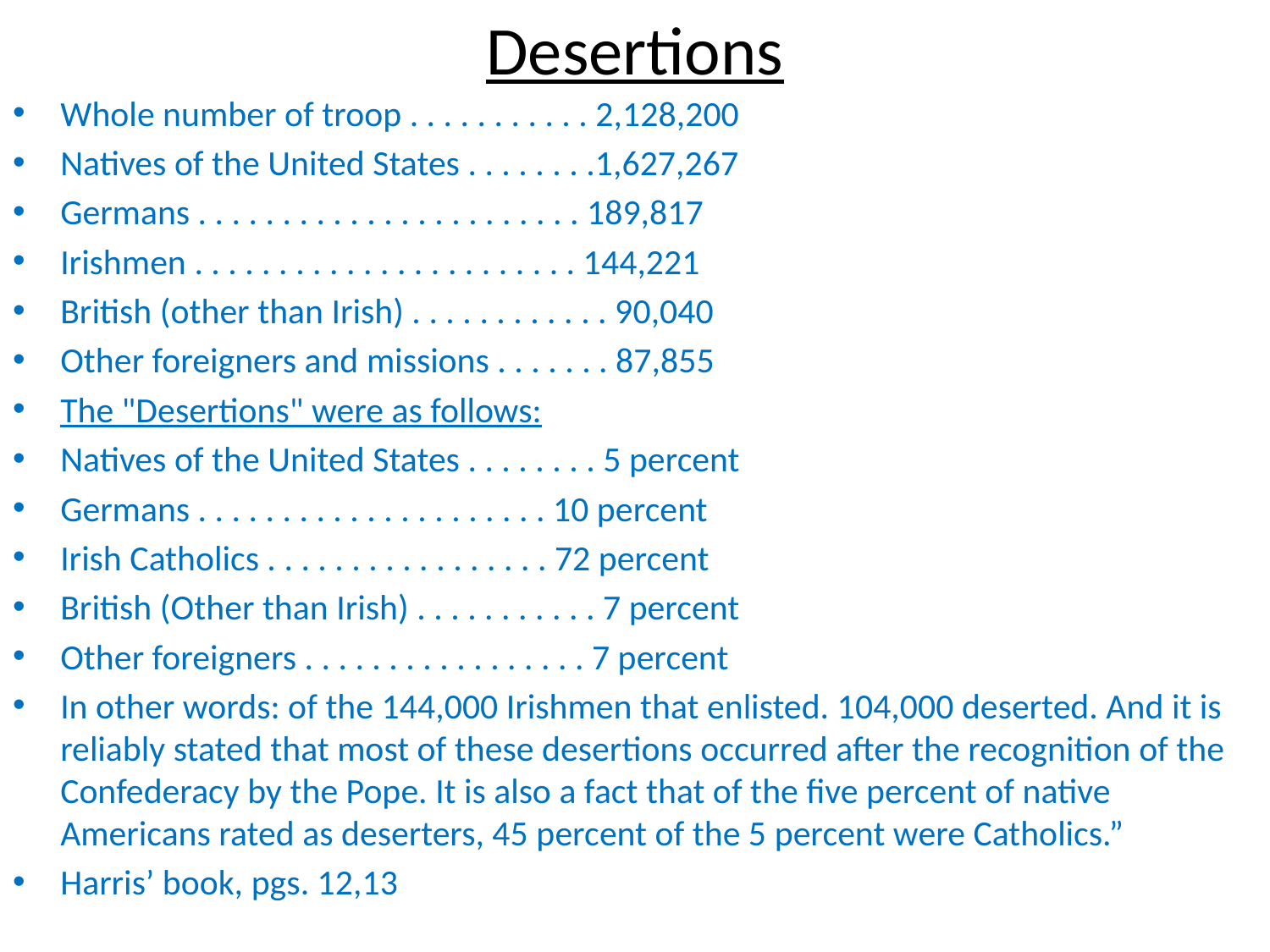

# Desertions
Whole number of troop . . . . . . . . . . . 2,128,200
Natives of the United States . . . . . . . .1,627,267
Germans . . . . . . . . . . . . . . . . . . . . . . . 189,817
Irishmen . . . . . . . . . . . . . . . . . . . . . . . 144,221
British (other than Irish) . . . . . . . . . . . . 90,040
Other foreigners and missions . . . . . . . 87,855
The "Desertions" were as follows:
Natives of the United States . . . . . . . . 5 percent
Germans . . . . . . . . . . . . . . . . . . . . . 10 percent
Irish Catholics . . . . . . . . . . . . . . . . . 72 percent
British (Other than Irish) . . . . . . . . . . . 7 percent
Other foreigners . . . . . . . . . . . . . . . . . 7 percent
In other words: of the 144,000 Irishmen that enlisted. 104,000 deserted. And it is reliably stated that most of these desertions occurred after the recognition of the Confederacy by the Pope. It is also a fact that of the five percent of native Americans rated as deserters, 45 percent of the 5 percent were Catholics.”
Harris’ book, pgs. 12,13